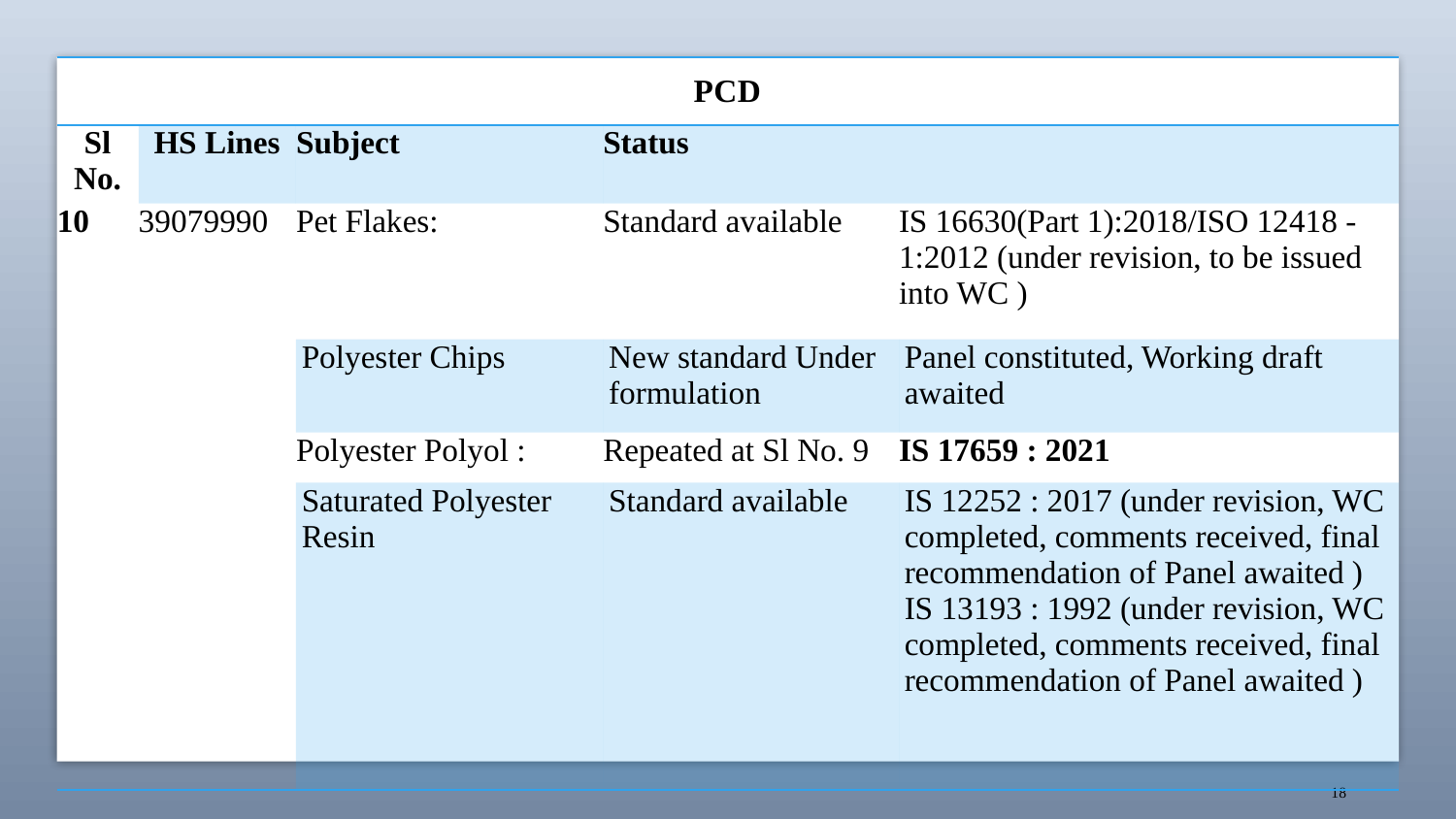

| PCD |  |  |  |  |
| --- | --- | --- | --- | --- |
| Sl No. | HS Lines | Subject | Status |  |
| 10 | 39079990 | Pet Flakes: | Standard available | IS 16630(Part 1):2018/ISO 12418 -1:2012 (under revision, to be issued into WC ) |
|  |  | Polyester Chips | New standard Under formulation | Panel constituted, Working draft awaited |
|  |  | Polyester Polyol : | Repeated at Sl No. 9 | IS 17659 : 2021 |
|  |  | Saturated Polyester Resin | Standard available | IS 12252 : 2017 (under revision, WC completed, comments received, final recommendation of Panel awaited ) IS 13193 : 1992 (under revision, WC completed, comments received, final recommendation of Panel awaited ) |

18